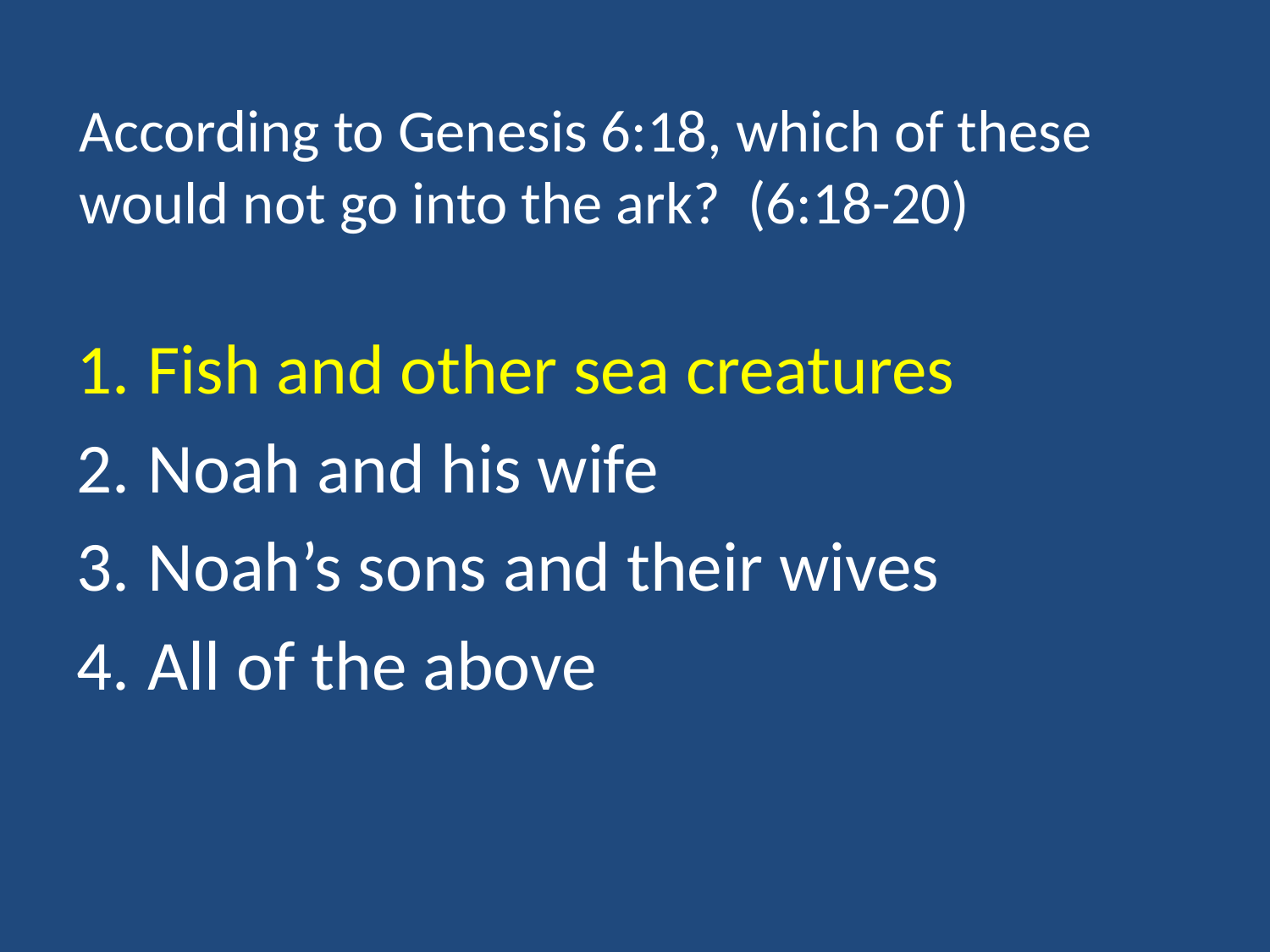

# According to Genesis 6:18, which of these would not go into the ark?  (6:18-20)
Fish and other sea creatures
Noah and his wife
Noah’s sons and their wives
All of the above